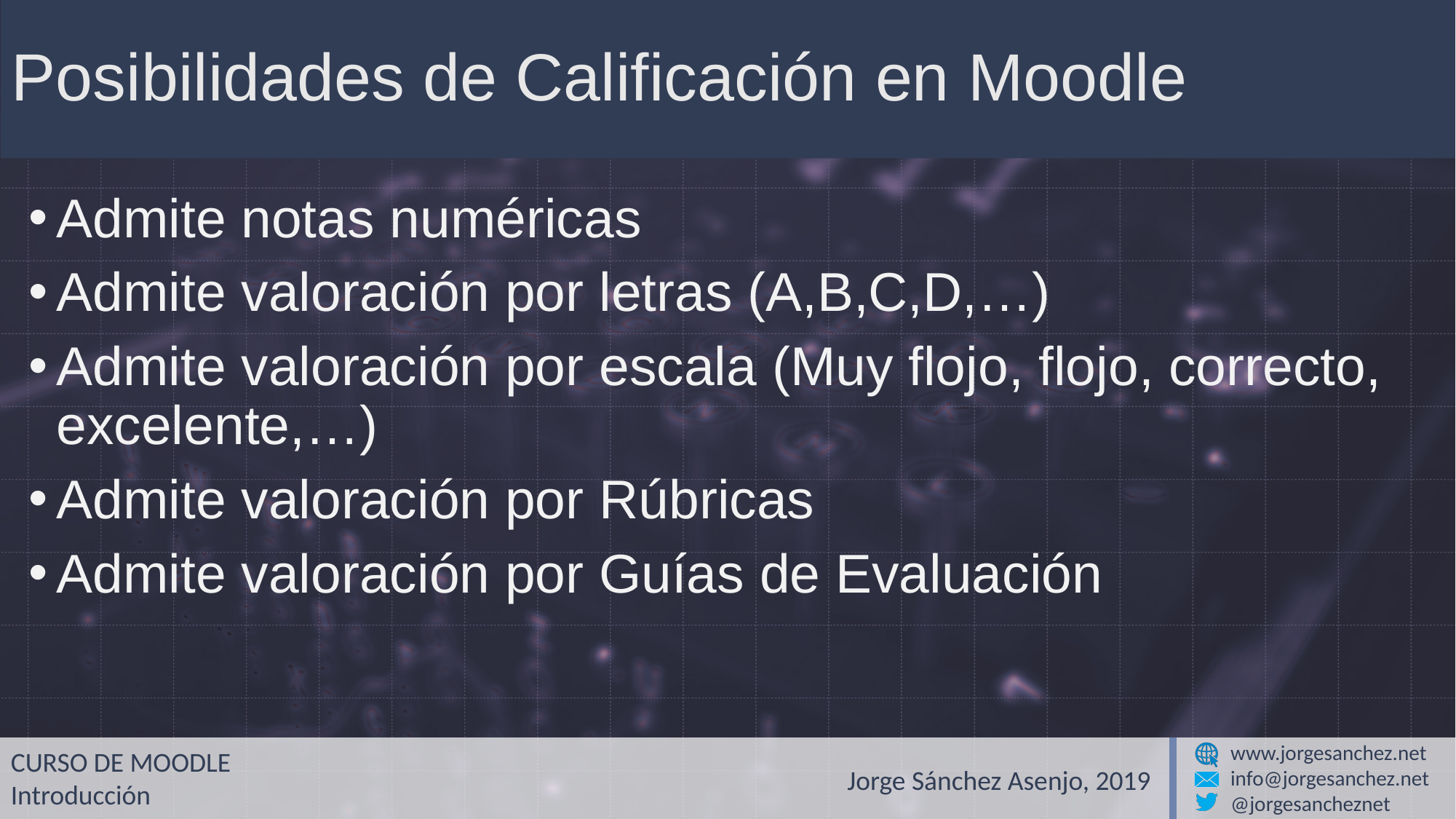

# Posibilidades de Calificación en Moodle
Admite notas numéricas
Admite valoración por letras (A,B,C,D,…)
Admite valoración por escala (Muy flojo, flojo, correcto, excelente,…)
Admite valoración por Rúbricas
Admite valoración por Guías de Evaluación